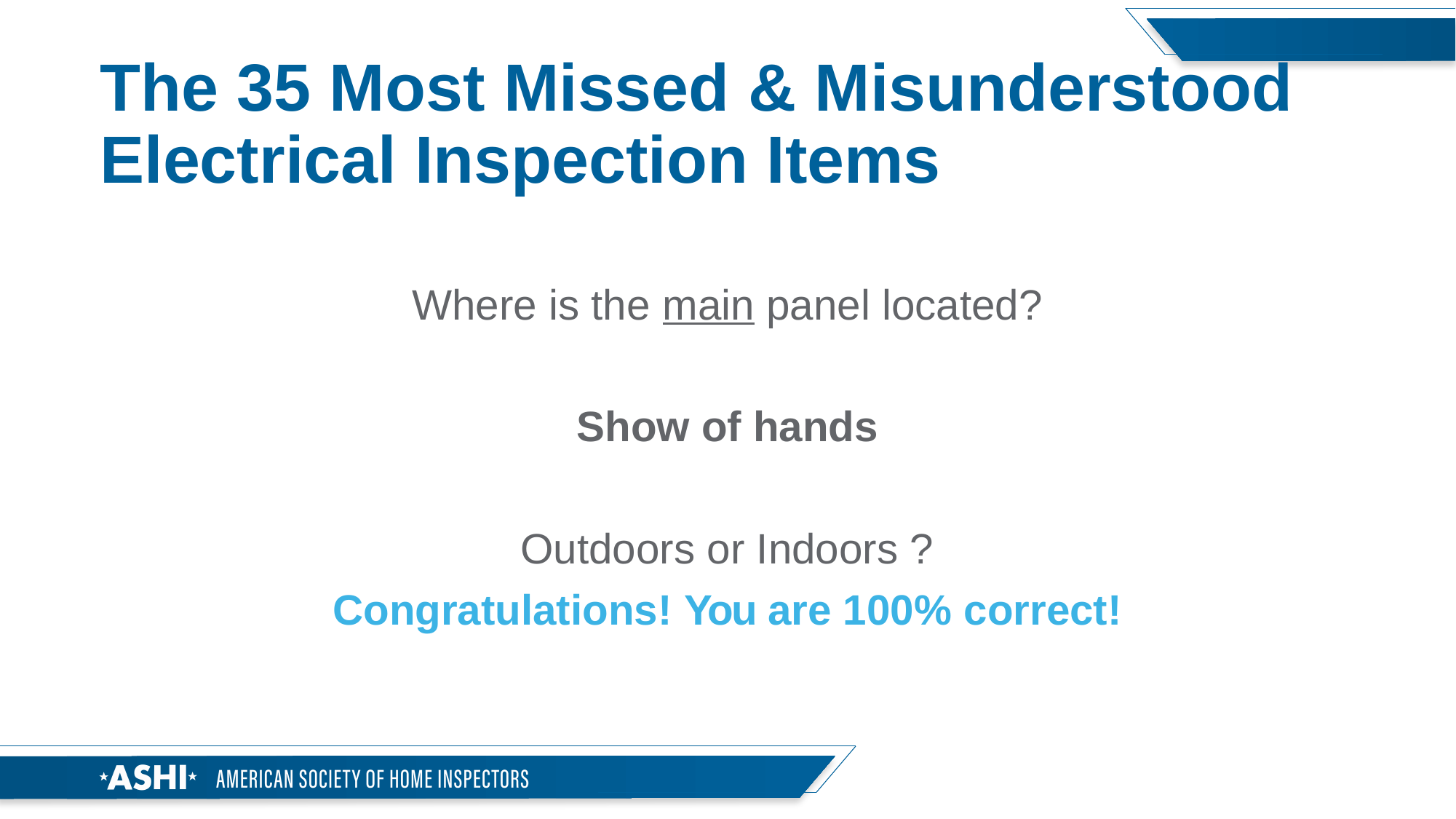

# The 35 Most Missed & Misunderstood Electrical Inspection Items
Where is the main panel located?

Show of hands

Outdoors or Indoors ?
Congratulations! You are 100% correct!